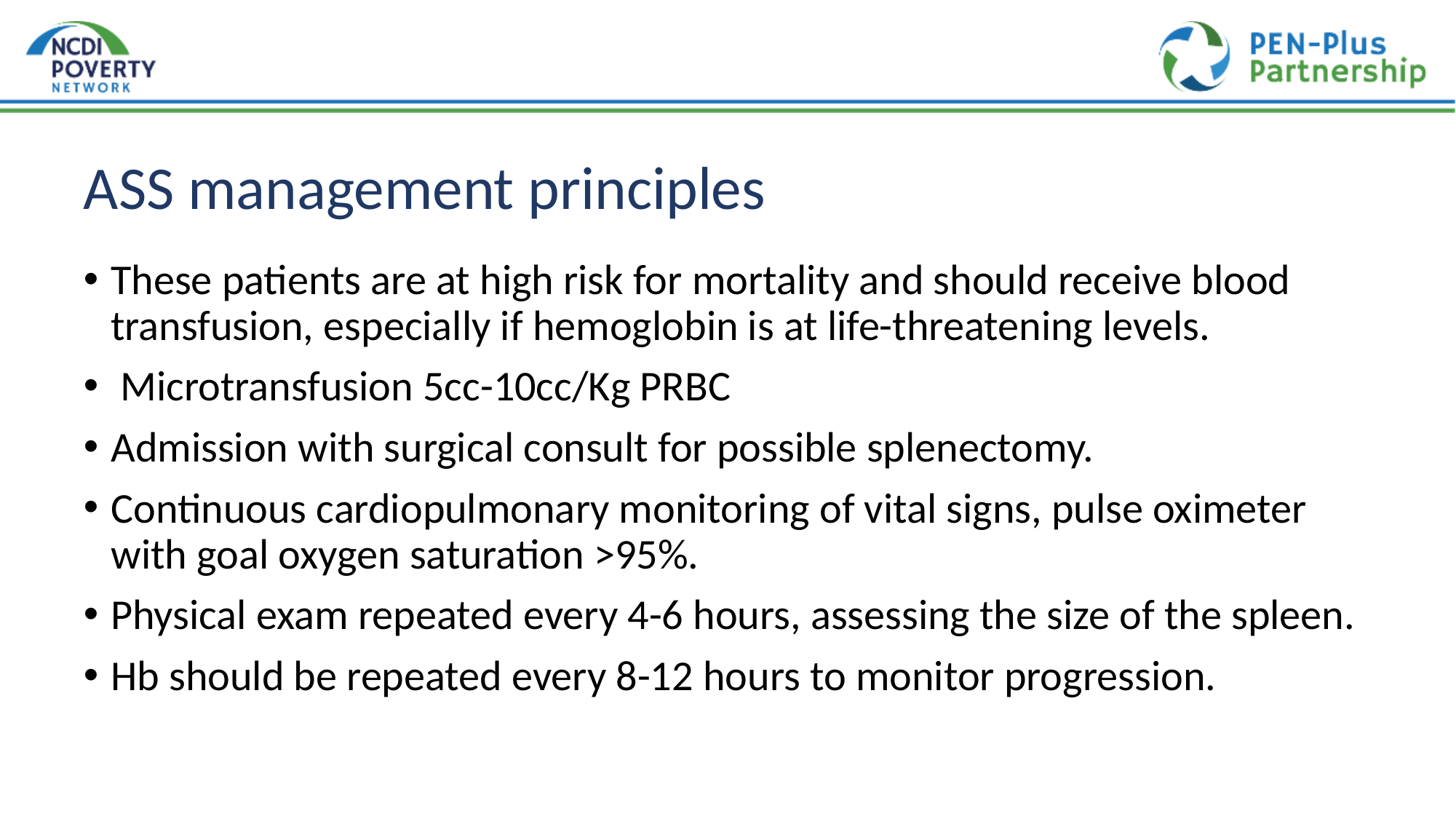

# ASS management principles
These patients are at high risk for mortality and should receive blood transfusion, especially if hemoglobin is at life-threatening levels.
 Microtransfusion 5cc-10cc/Kg PRBC
Admission with surgical consult for possible splenectomy.
Continuous cardiopulmonary monitoring of vital signs, pulse oximeter with goal oxygen saturation >95%.
Physical exam repeated every 4-6 hours, assessing the size of the spleen.
Hb should be repeated every 8-12 hours to monitor progression.